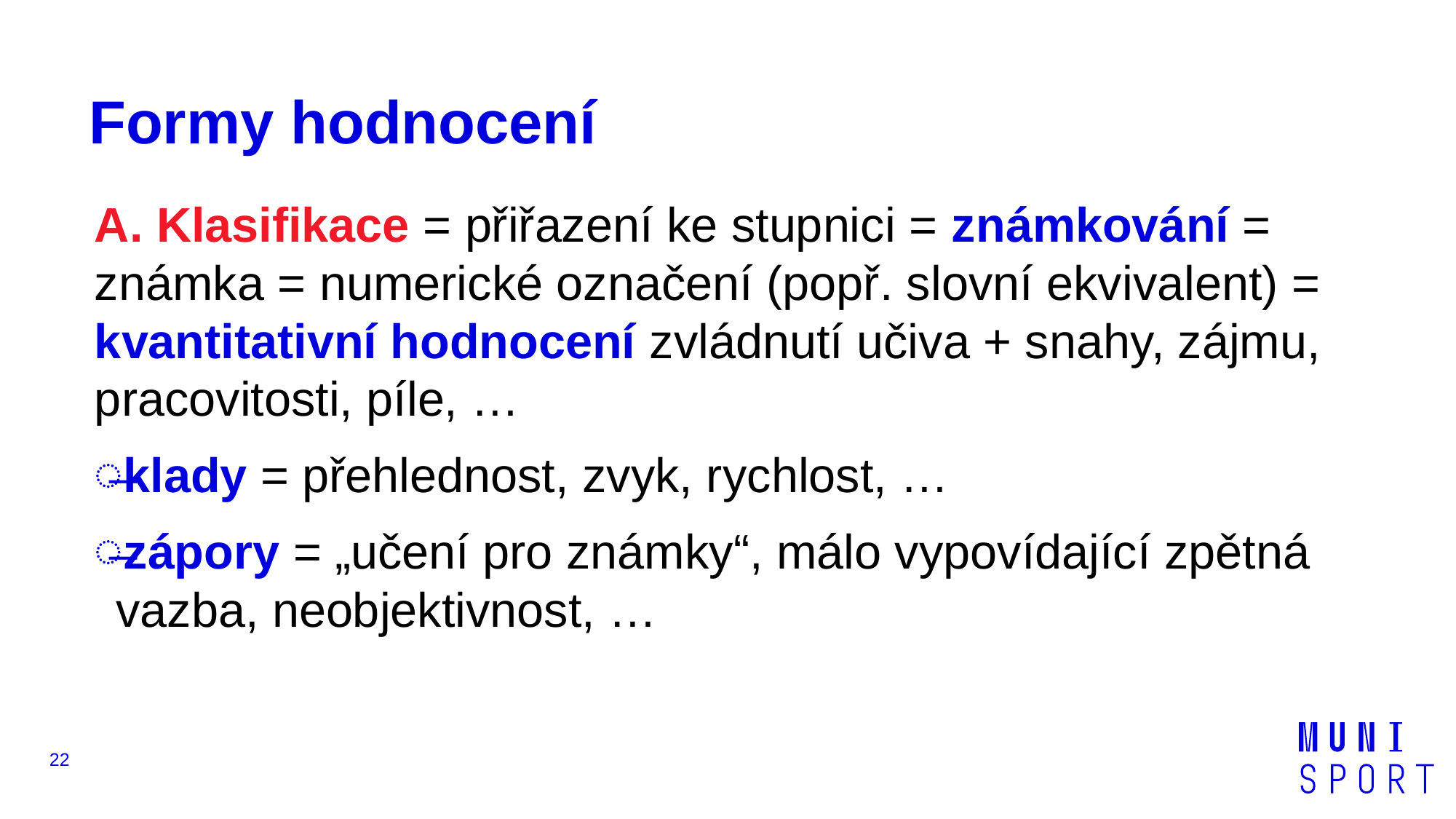

# Formy hodnocení
A. Klasifikace = přiřazení ke stupnici = známkování = známka = numerické označení (popř. slovní ekvivalent) = kvantitativní hodnocení zvládnutí učiva + snahy, zájmu, pracovitosti, píle, …
klady = přehlednost, zvyk, rychlost, …
zápory = „učení pro známky“, málo vypovídající zpětná vazba, neobjektivnost, …

22